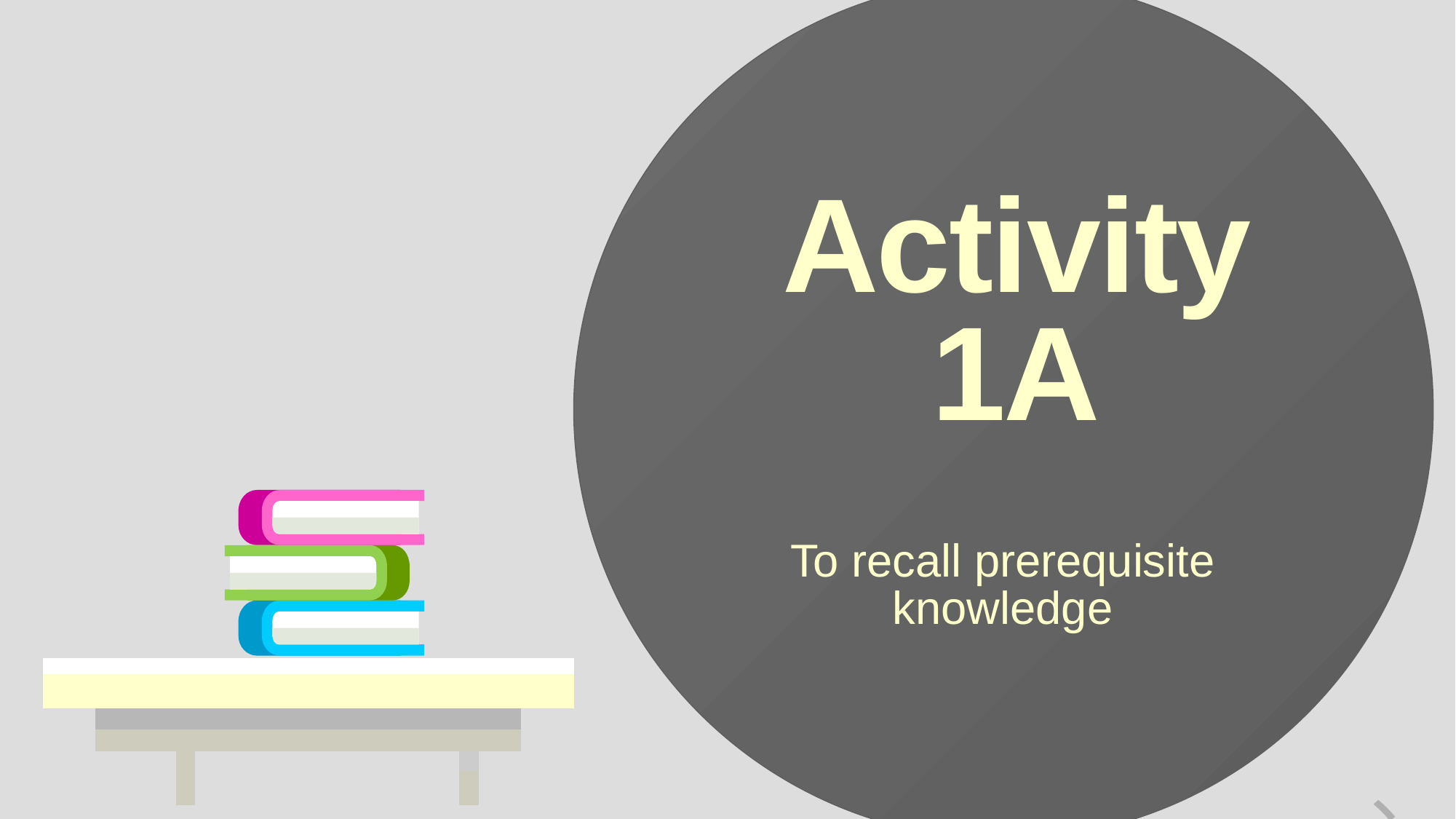

# Activity 1A

To recall prerequisite knowledge

6